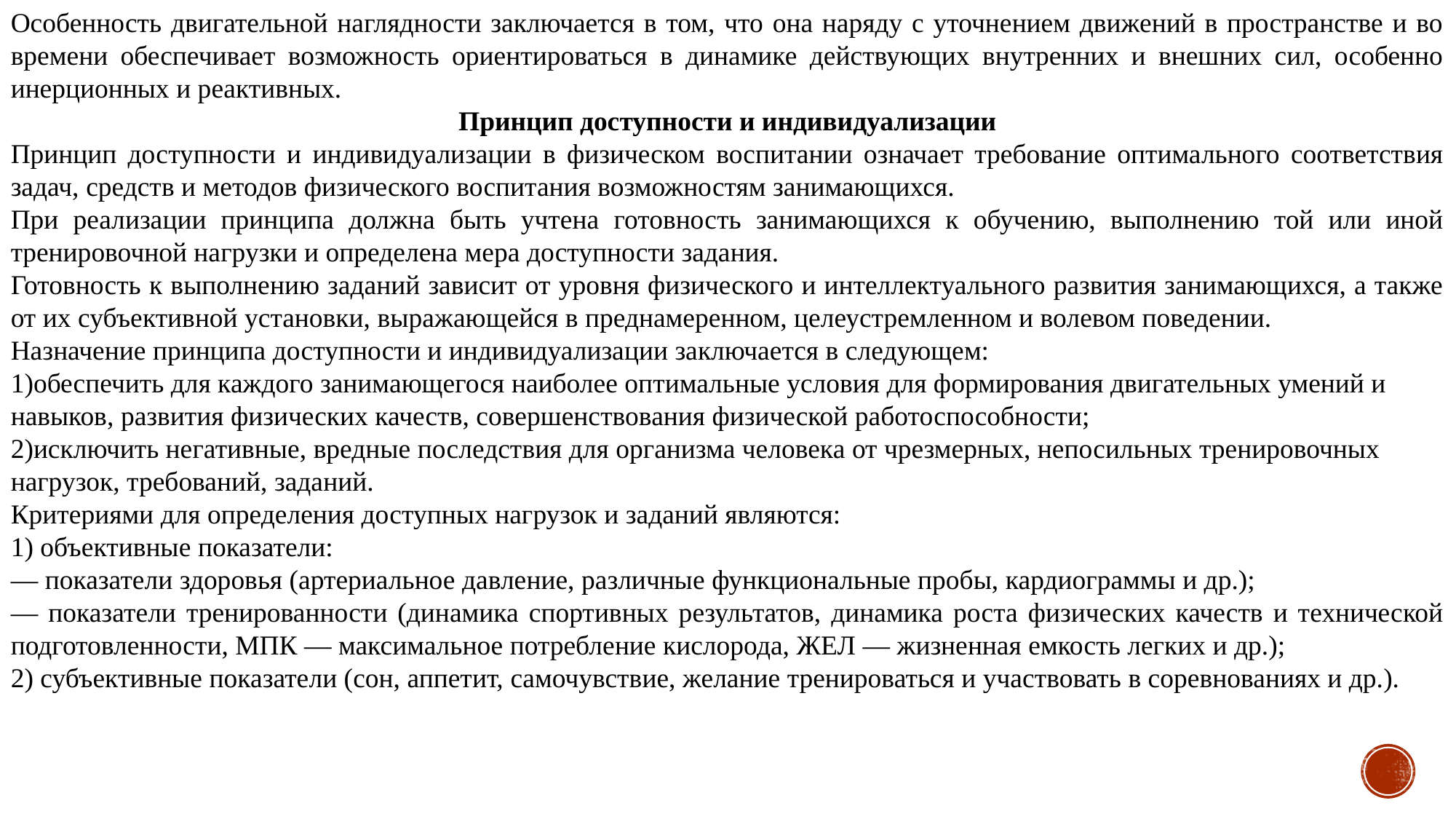

Особенность двигательной наглядности заключается в том, что она наряду с уточнением движений в пространстве и во времени обеспечивает возможность ориентироваться в динамике действующих внутренних и внешних сил, особенно инерционных и реактивных.
Принцип доступности и индивидуализации
Принцип доступности и индивидуализации в физическом воспитании означает требование оптимального соответствия задач, средств и методов физического воспитания возможностям занимающихся.
При реализации принципа должна быть учтена готовность занимающихся к обучению, выполнению той или иной тренировочной нагрузки и определена мера доступности задания.
Готовность к выполнению заданий зависит от уровня физического и интеллектуального развития занимающихся, а также от их субъективной установки, выражающейся в преднамеренном, целеустремленном и волевом поведении.
Назначение принципа доступности и индивидуализации заключается в следующем:
1)обеспечить для каждого занимающегося наиболее оптимальные условия для формирования двигательных умений и
навыков, развития физических качеств, совершенствования физической работоспособности;
2)исключить негативные, вредные последствия для организма человека от чрезмерных, непосильных тренировочных
нагрузок, требований, заданий.
Критериями для определения доступных нагрузок и заданий являются:
1) объективные показатели:
— показатели здоровья (артериальное давление, различные функциональные пробы, кардиограммы и др.);
— показатели тренированности (динамика спортивных результатов, динамика роста физических качеств и технической подготовленности, МПК — максимальное потребление кислорода, ЖЕЛ — жизненная емкость легких и др.);
2) субъективные показатели (сон, аппетит, самочувствие, желание тренироваться и участвовать в соревнованиях и др.).